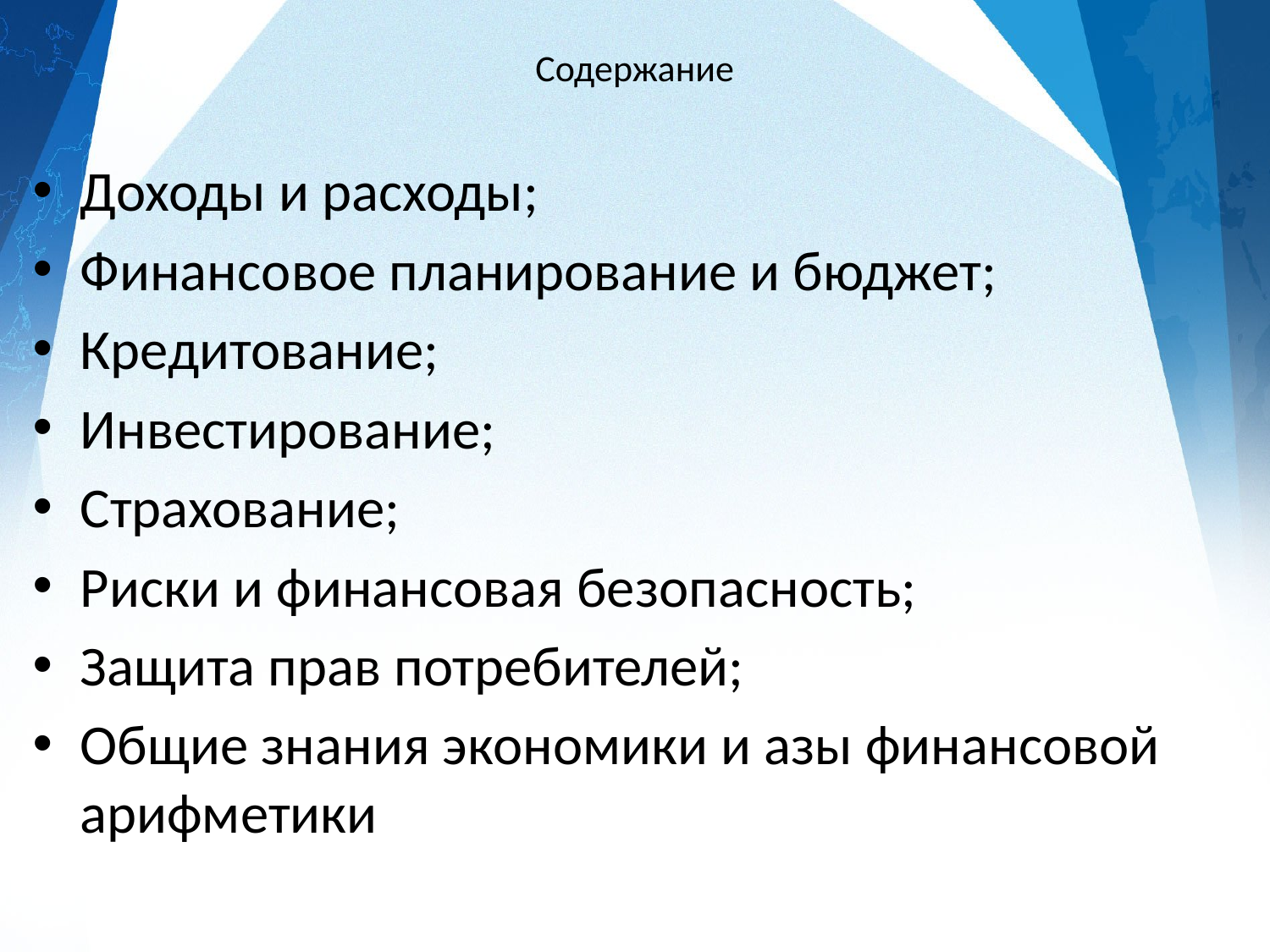

# Содержание
Доходы и расходы;
Финансовое планирование и бюджет;
Кредитование;
Инвестирование;
Страхование;
Риски и финансовая безопасность;
Защита прав потребителей;
Общие знания экономики и азы финансовой арифметики